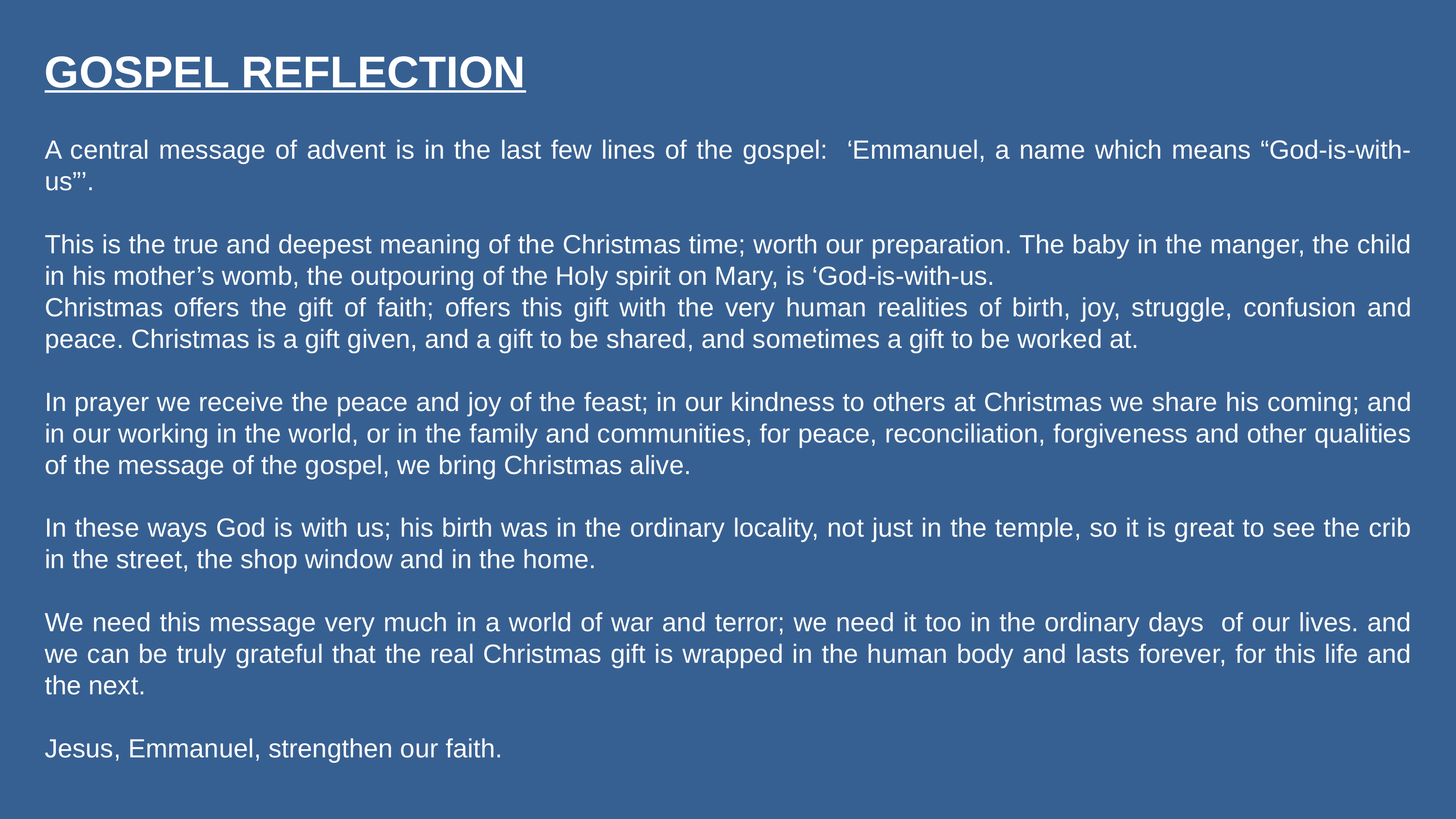

GOSPEL REFLECTION
A central message of advent is in the last few lines of the gospel:  ‘Emmanuel, a name which means “God-is-with-us”’.

This is the true and deepest meaning of the Christmas time; worth our preparation. The baby in the manger, the child in his mother’s womb, the outpouring of the Holy spirit on Mary, is ‘God-is-with-us.
Christmas offers the gift of faith; offers this gift with the very human realities of birth, joy, struggle, confusion and peace. Christmas is a gift given, and a gift to be shared, and sometimes a gift to be worked at.

In prayer we receive the peace and joy of the feast; in our kindness to others at Christmas we share his coming; and in our working in the world, or in the family and communities, for peace, reconciliation, forgiveness and other qualities of the message of the gospel, we bring Christmas alive.

In these ways God is with us; his birth was in the ordinary locality, not just in the temple, so it is great to see the crib in the street, the shop window and in the home.

We need this message very much in a world of war and terror; we need it too in the ordinary days  of our lives. and we can be truly grateful that the real Christmas gift is wrapped in the human body and lasts forever, for this life and the next.

Jesus, Emmanuel, strengthen our faith.